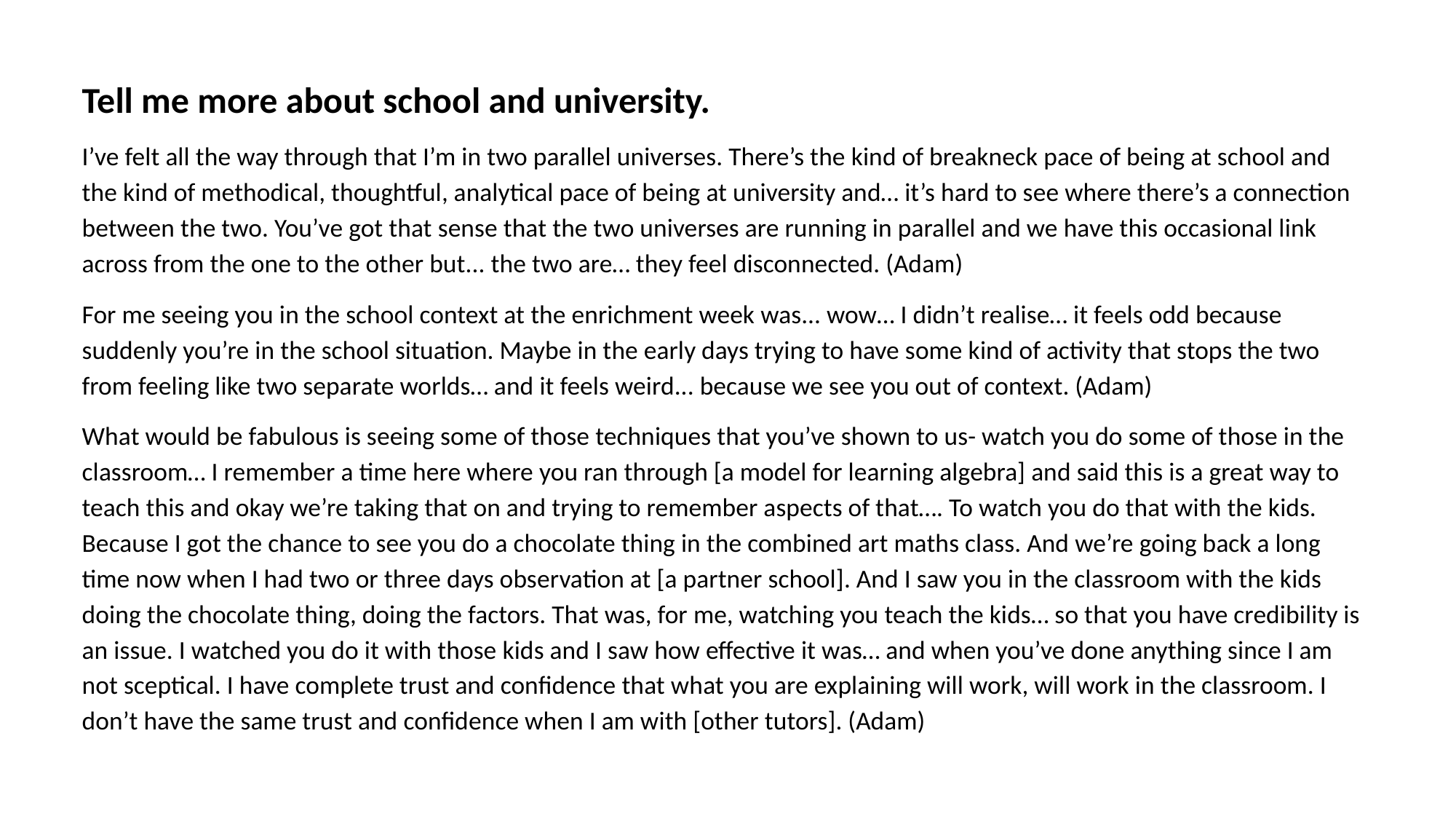

Tell me more about school and university.
I’ve felt all the way through that I’m in two parallel universes. There’s the kind of breakneck pace of being at school and the kind of methodical, thoughtful, analytical pace of being at university and… it’s hard to see where there’s a connection between the two. You’ve got that sense that the two universes are running in parallel and we have this occasional link across from the one to the other but... the two are… they feel disconnected. (Adam)
For me seeing you in the school context at the enrichment week was... wow… I didn’t realise… it feels odd because suddenly you’re in the school situation. Maybe in the early days trying to have some kind of activity that stops the two from feeling like two separate worlds… and it feels weird... because we see you out of context. (Adam)
What would be fabulous is seeing some of those techniques that you’ve shown to us- watch you do some of those in the classroom… I remember a time here where you ran through [a model for learning algebra] and said this is a great way to teach this and okay we’re taking that on and trying to remember aspects of that…. To watch you do that with the kids. Because I got the chance to see you do a chocolate thing in the combined art maths class. And we’re going back a long time now when I had two or three days observation at [a partner school]. And I saw you in the classroom with the kids doing the chocolate thing, doing the factors. That was, for me, watching you teach the kids… so that you have credibility is an issue. I watched you do it with those kids and I saw how effective it was… and when you’ve done anything since I am not sceptical. I have complete trust and confidence that what you are explaining will work, will work in the classroom. I don’t have the same trust and confidence when I am with [other tutors]. (Adam)